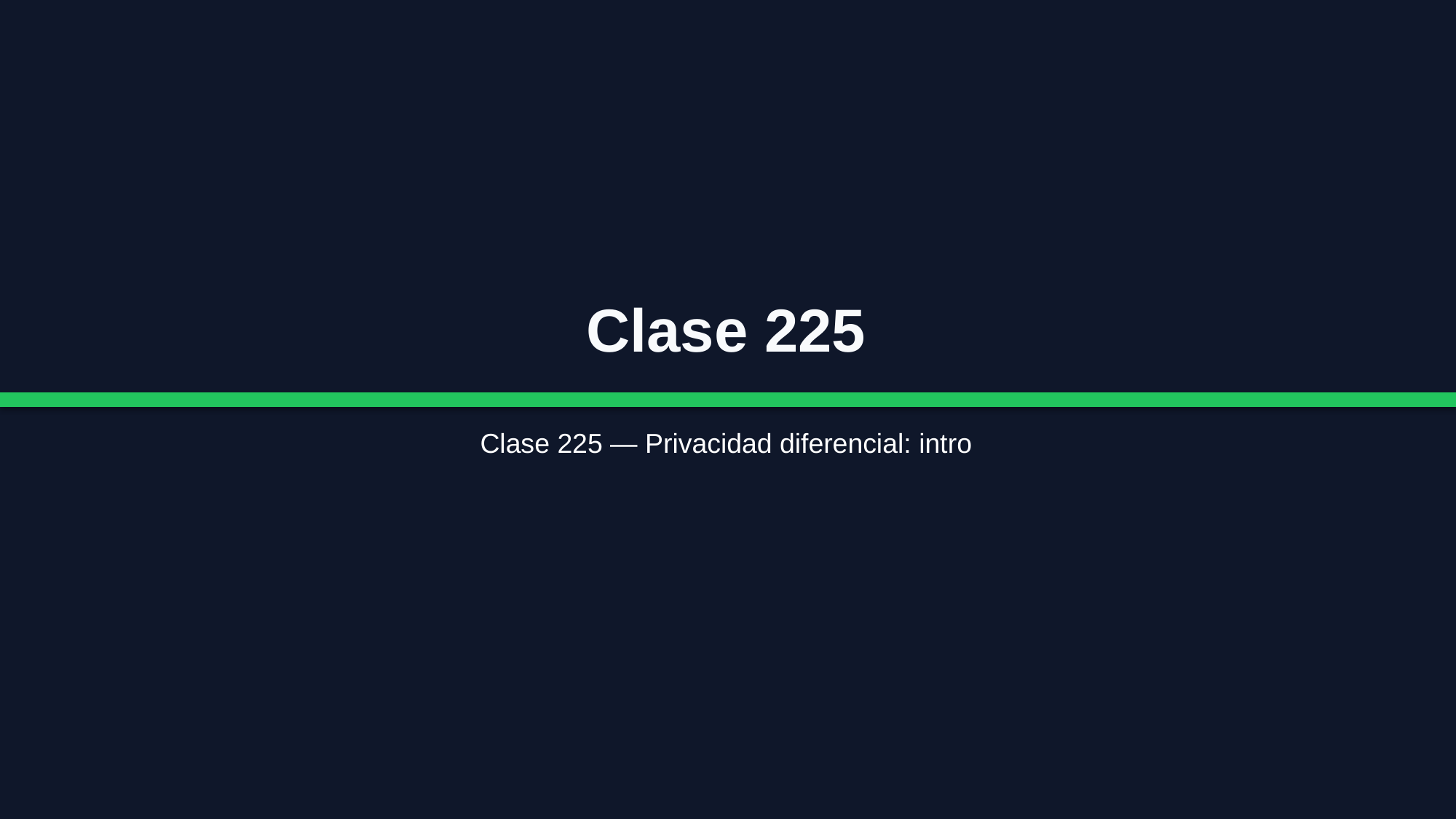

Clase 225

Clase 225 — Privacidad diferencial: intro